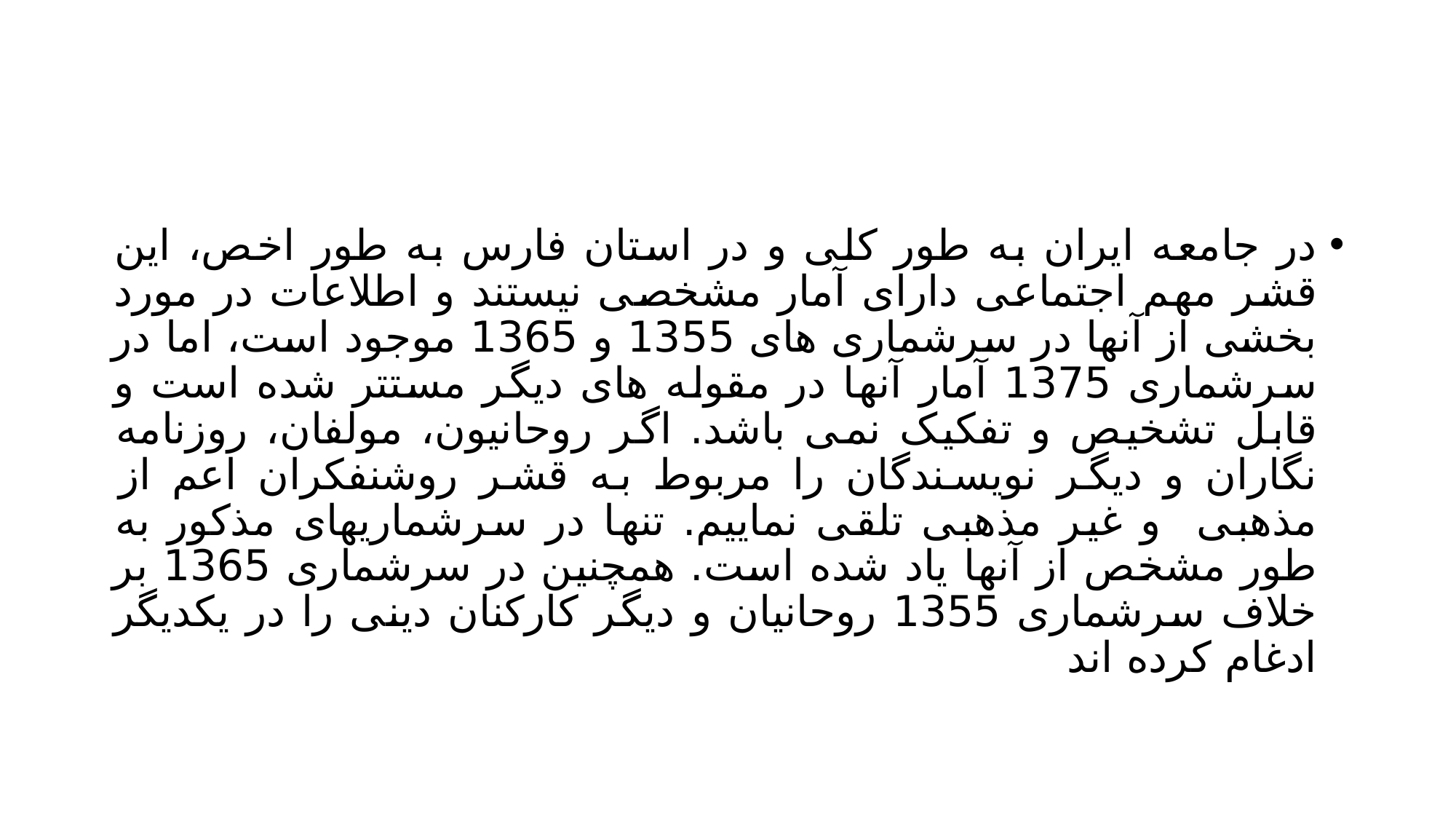

#
در جامعه ایران به طور کلی و در استان فارس به طور اخص، این قشر مهم اجتماعی دارای آمار مشخصی نیستند و اطلاعات در مورد بخشی از آنها در سرشماری های 1355 و 1365 موجود است، اما در سرشماری 1375 آمار آنها در مقوله های دیگر مستتر شده است و قابل تشخیص و تفکیک نمی باشد. اگر روحانیون، مولفان، روزنامه نگاران و دیگر نویسندگان را مربوط به قشر روشنفکران اعم از مذهبی  و غیر مذهبی تلقی نماییم. تنها در سرشماریهای مذکور به طور مشخص از آنها یاد شده است. همچنین در سرشماری 1365 بر خلاف سرشماری 1355 روحانیان و دیگر کارکنان دینی را در یکدیگر ادغام کرده اند